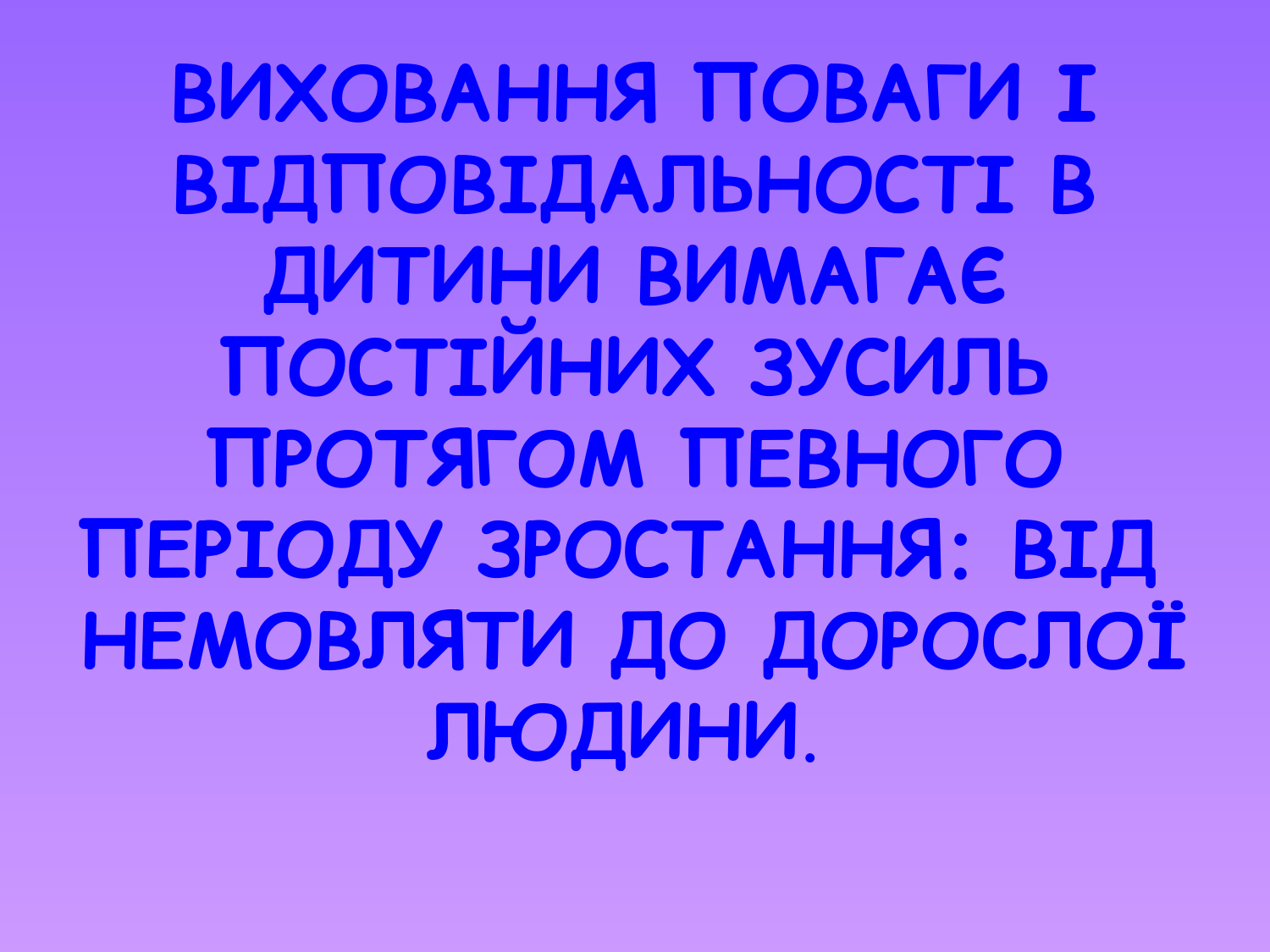

# ВИХОВАННЯ ПОВАГИ І ВІДПОВІДАЛЬНОСТІ В ДИТИНИ ВИМАГАЄ ПОСТІЙНИХ ЗУСИЛЬ ПРОТЯГОМ ПЕВНОГО ПЕРІОДУ ЗРОСТАННЯ: ВІД  НЕМОВЛЯТИ ДО ДОРОСЛОЇ ЛЮДИНИ.